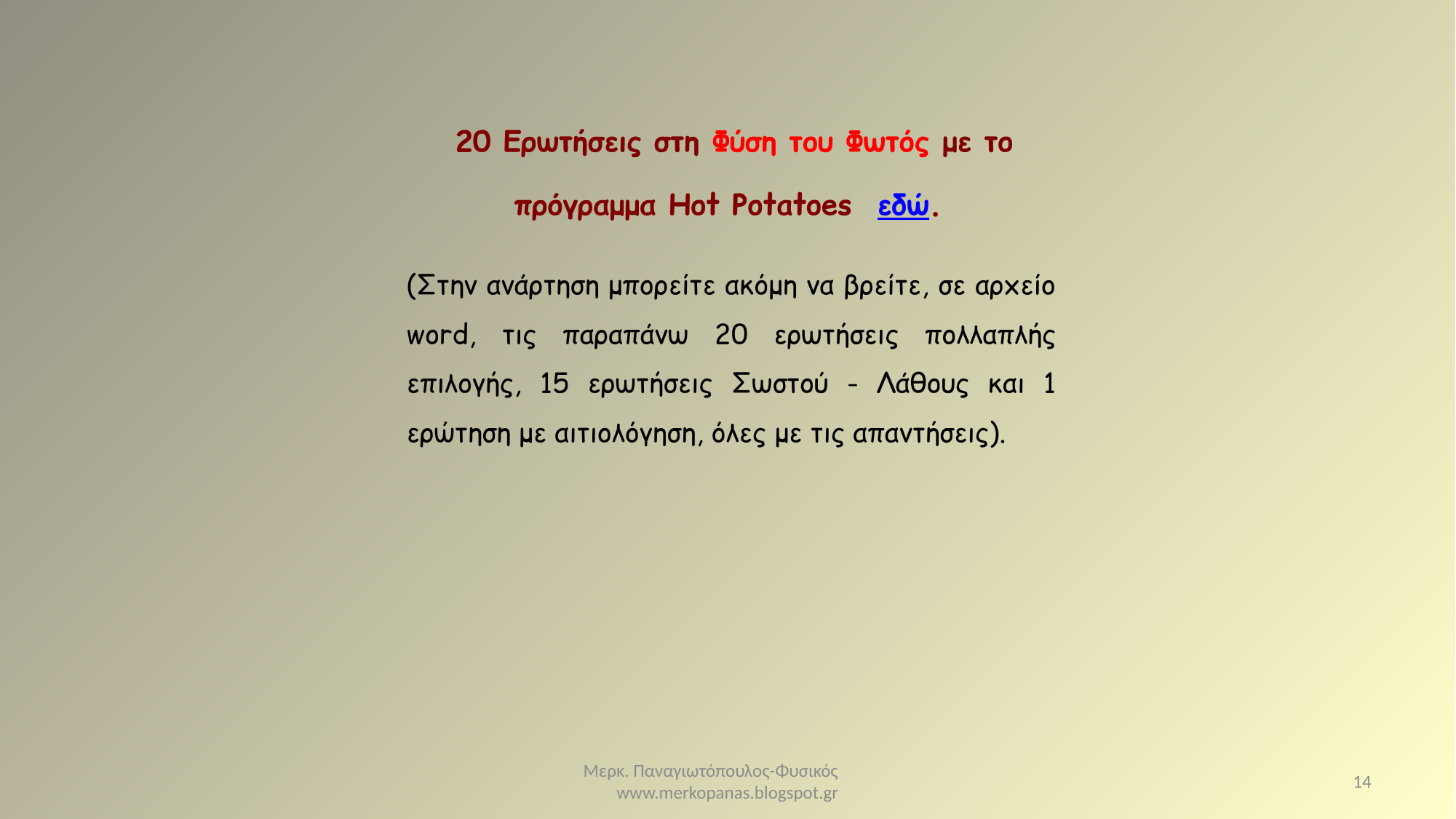

20 Ερωτήσεις στη Φύση του Φωτός με το πρόγραμμα Hot Potatoes  εδώ.
(Στην ανάρτηση μπορείτε ακόμη να βρείτε, σε αρχείο word, τις παραπάνω 20 ερωτήσεις πολλαπλής επιλογής, 15 ερωτήσεις Σωστού - Λάθους και 1 ερώτηση με αιτιολόγηση, όλες με τις απαντήσεις).
Μερκ. Παναγιωτόπουλος-Φυσικός         www.merkopanas.blogspot.gr
14